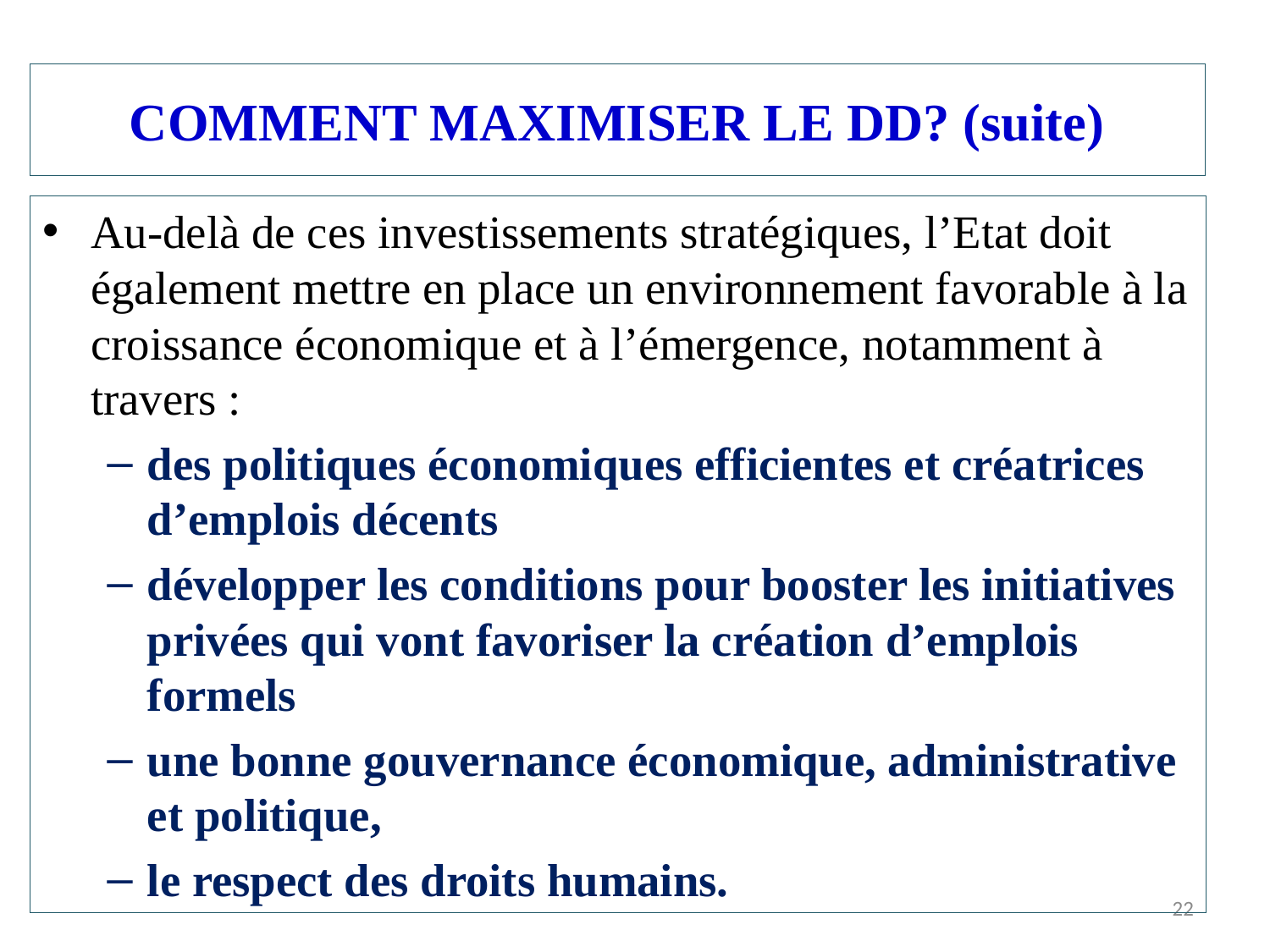

# COMMENT MAXIMISER LE DD? (suite)
Au-delà de ces investissements stratégiques, l’Etat doit également mettre en place un environnement favorable à la croissance économique et à l’émergence, notamment à travers :
des politiques économiques efficientes et créatrices d’emplois décents
développer les conditions pour booster les initiatives privées qui vont favoriser la création d’emplois formels
une bonne gouvernance économique, administrative et politique,
le respect des droits humains.

22